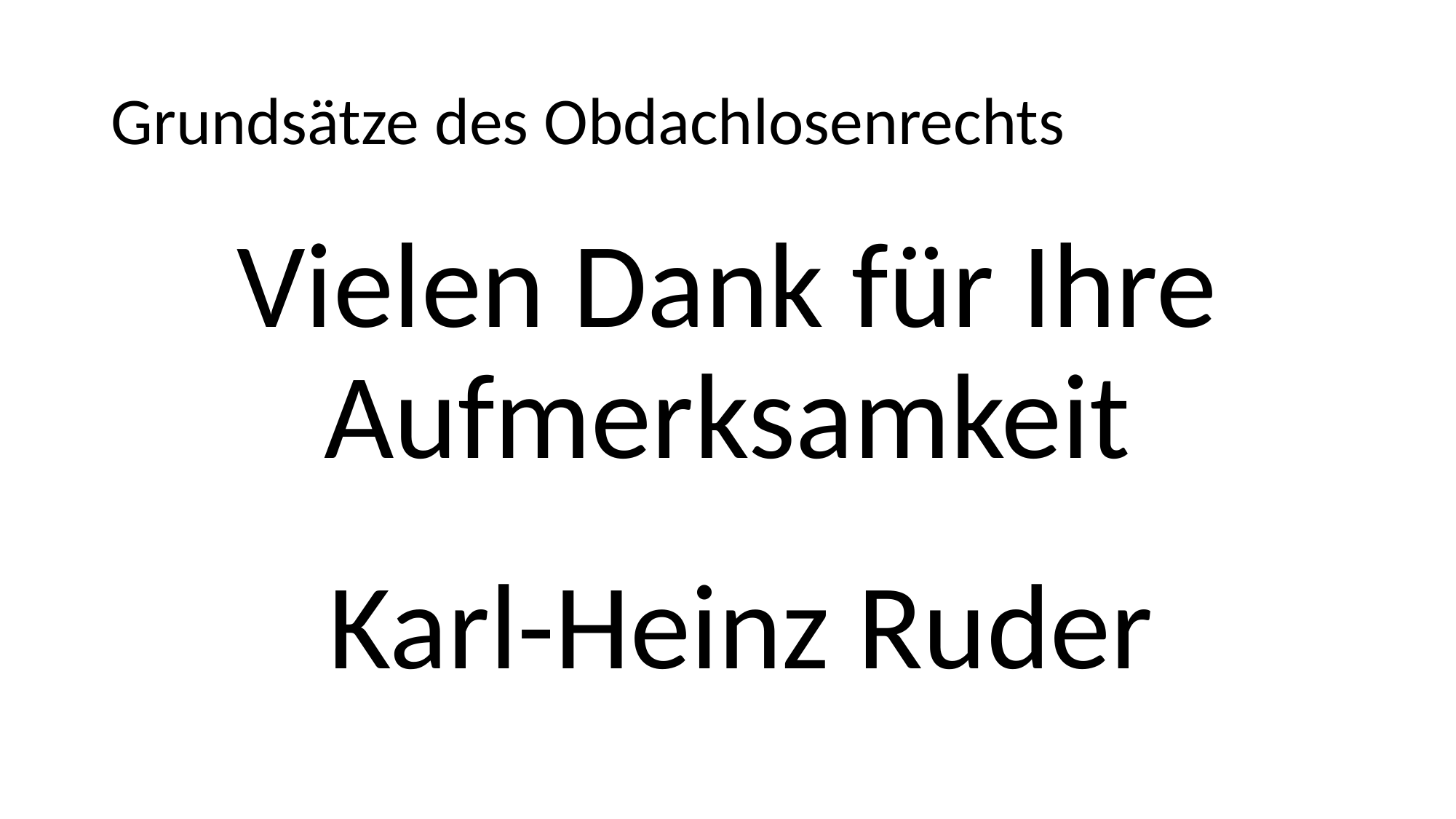

# Grundsätze des Obdachlosenrechts
Vielen Dank für Ihre Aufmerksamkeit

 Karl-Heinz Ruder